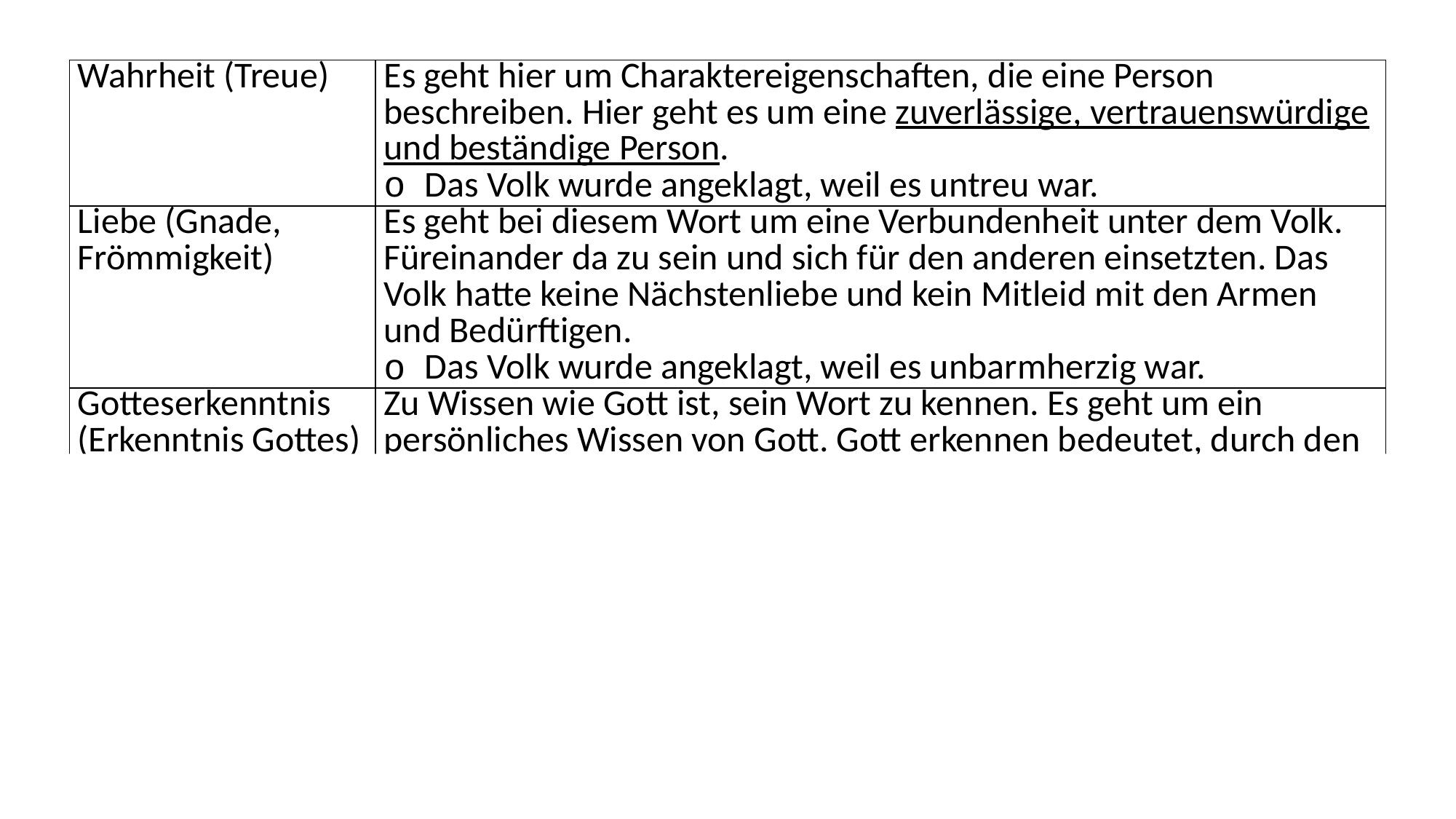

| Wahrheit (Treue) | Es geht hier um Charaktereigenschaften, die eine Person beschreiben. Hier geht es um eine zuverlässige, vertrauenswürdige und beständige Person. Das Volk wurde angeklagt, weil es untreu war. |
| --- | --- |
| Liebe (Gnade, Frömmigkeit) | Es geht bei diesem Wort um eine Verbundenheit unter dem Volk. Füreinander da zu sein und sich für den anderen einsetzten. Das Volk hatte keine Nächstenliebe und kein Mitleid mit den Armen und Bedürftigen. Das Volk wurde angeklagt, weil es unbarmherzig war. |
| Gotteserkenntnis (Erkenntnis Gottes) | Zu Wissen wie Gott ist, sein Wort zu kennen. Es geht um ein persönliches Wissen von Gott. Gott erkennen bedeutet, durch den Glauben an Jesus Christus eine persönliche Beziehung zu ihm zu haben (Joh 17,3). Das Volk hatte keine Erkenntnis von Gott. "Mein Volk kommt um aus Mangel an Erkenntnis." (Hos 4,6) Das Volk wurde angeklagt, wegen seiner Gottlosigkeit. |